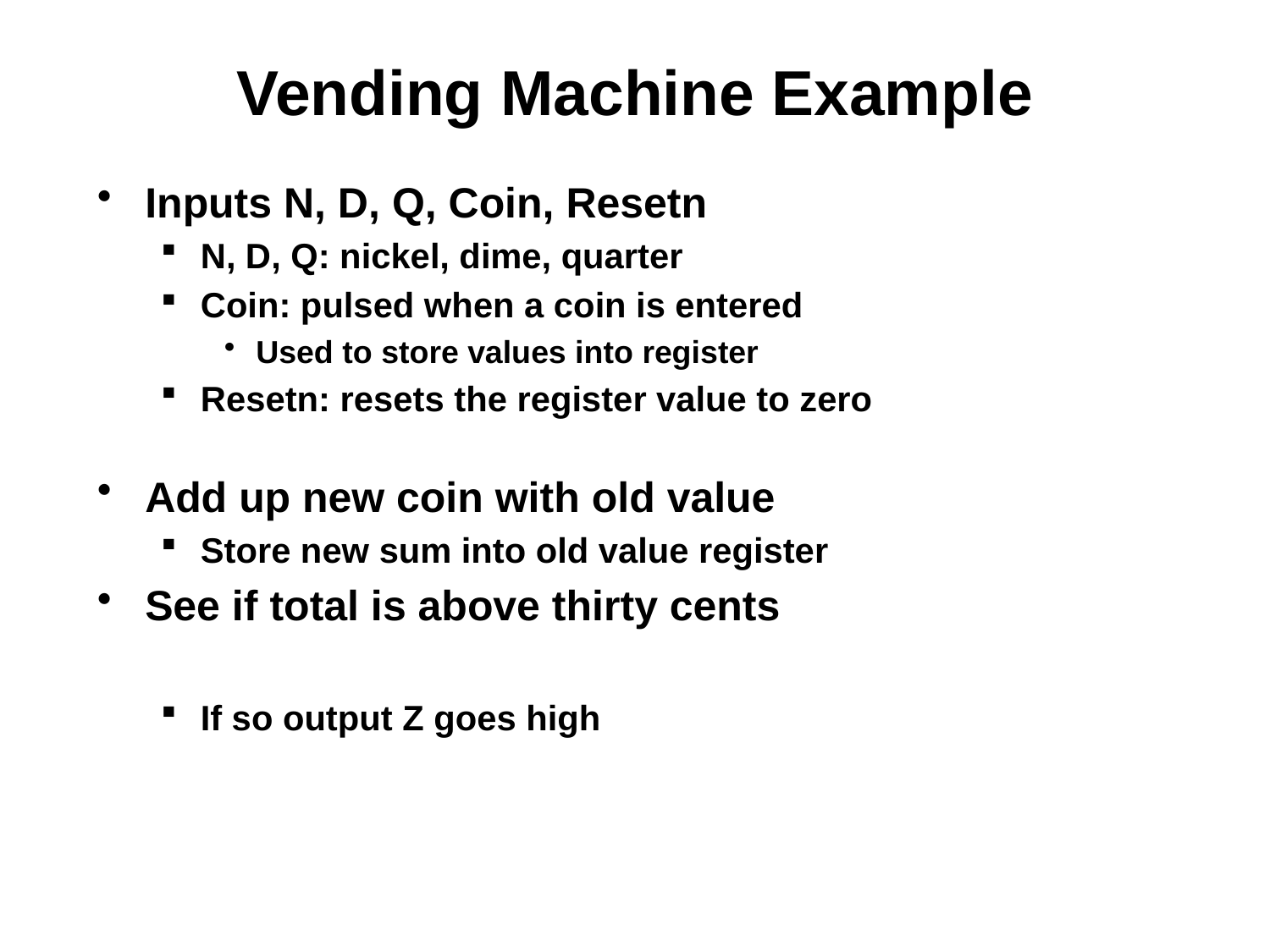

# Vending Machine Example
Inputs N, D, Q, Coin, Resetn
N, D, Q: nickel, dime, quarter
Coin: pulsed when a coin is entered
Used to store values into register
Resetn: resets the register value to zero
Add up new coin with old value
Store new sum into old value register
See if total is above thirty cents

If so output Z goes high